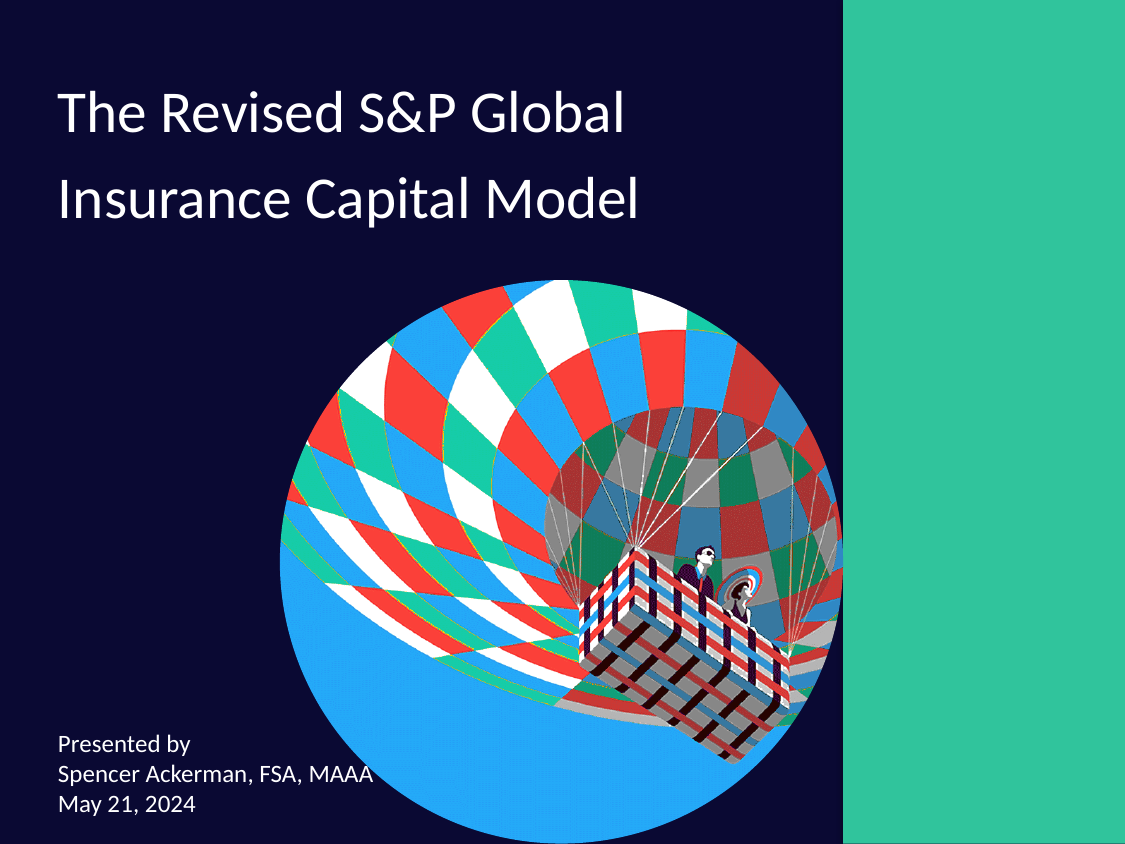

# The Revised S&P Global Insurance Capital Model
Presented by
Spencer Ackerman, FSA, MAAA
May 21, 2024